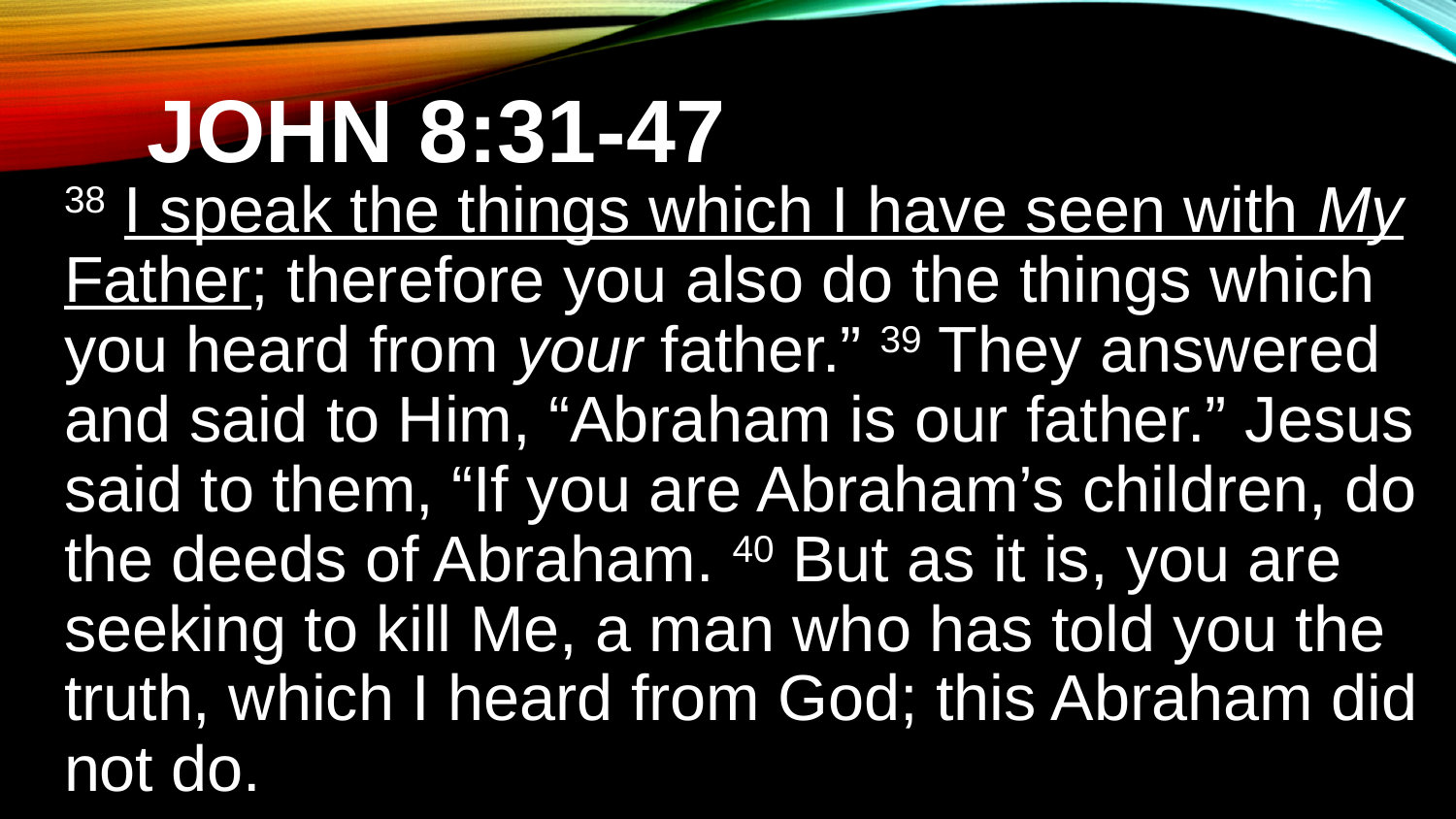

# John 8:31-47
38 I speak the things which I have seen with My Father; therefore you also do the things which you heard from your father.” 39 They answered and said to Him, “Abraham is our father.” Jesus said to them, “If you are Abraham’s children, do the deeds of Abraham. 40 But as it is, you are seeking to kill Me, a man who has told you the truth, which I heard from God; this Abraham did not do.